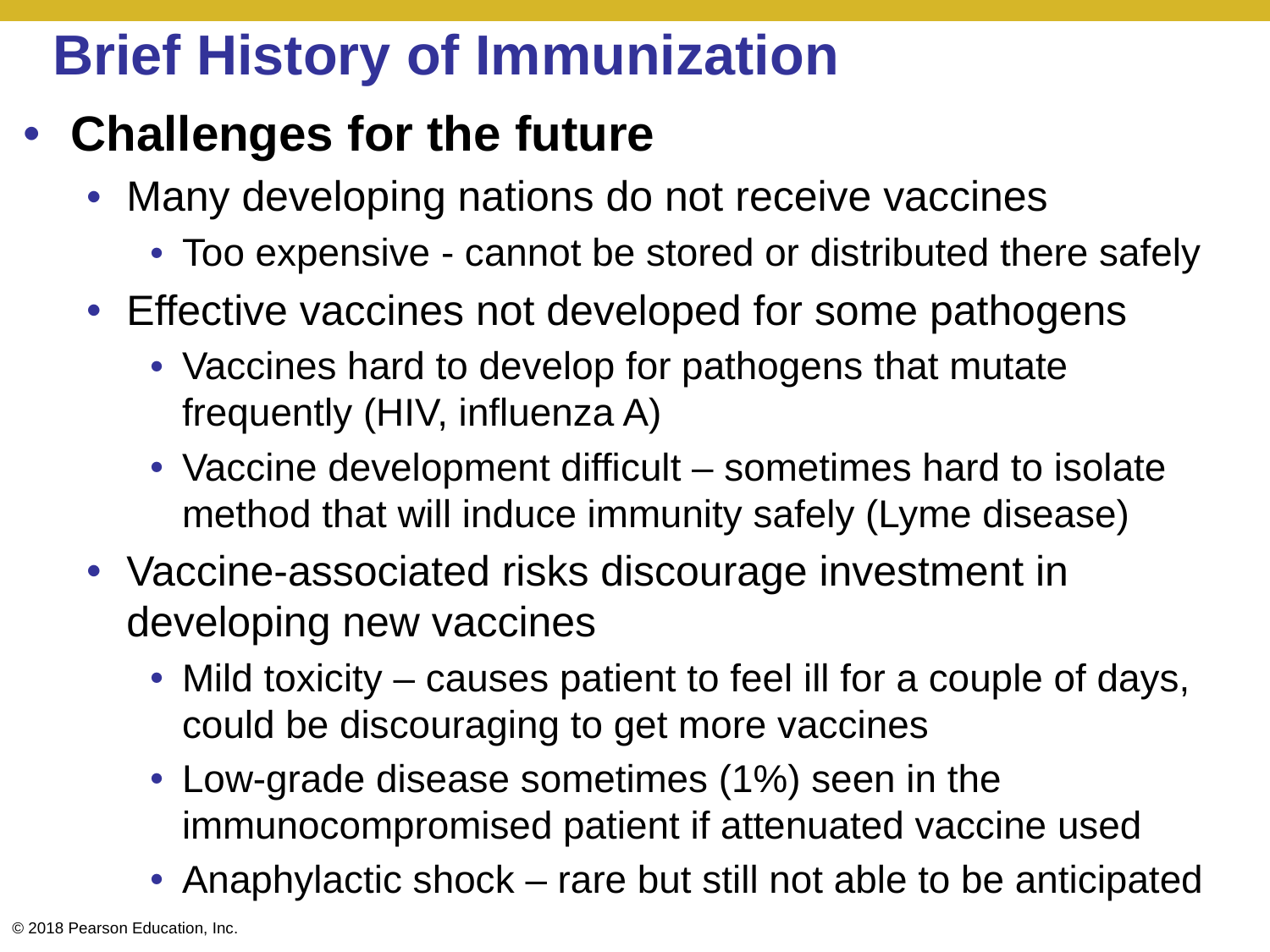

# Brief History of Immunization
Challenges for the future
Many developing nations do not receive vaccines
Too expensive - cannot be stored or distributed there safely
Effective vaccines not developed for some pathogens
Vaccines hard to develop for pathogens that mutate frequently (HIV, influenza A)
Vaccine development difficult – sometimes hard to isolate method that will induce immunity safely (Lyme disease)
Vaccine-associated risks discourage investment in developing new vaccines
Mild toxicity – causes patient to feel ill for a couple of days, could be discouraging to get more vaccines
Low-grade disease sometimes (1%) seen in the immunocompromised patient if attenuated vaccine used
Anaphylactic shock – rare but still not able to be anticipated